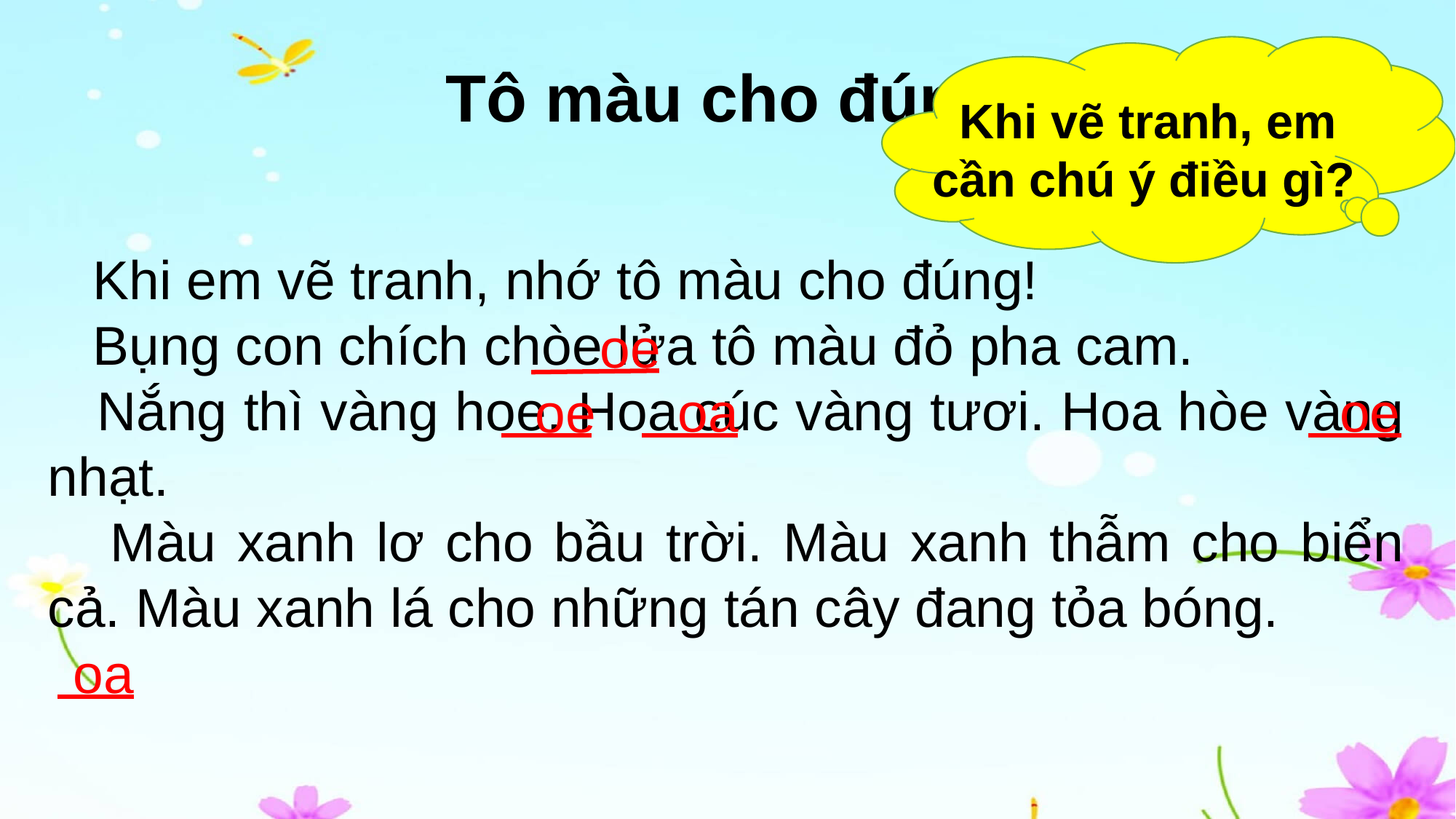

Tô màu cho đúng
  Khi vẽ tranh, em cần chú ý điều gì?
   Khi em vẽ tranh, nhớ tô màu cho đúng!
   Bụng con chích chòe lửa tô màu đỏ pha cam.
   Nắng thì vàng hoe. Hoa cúc vàng tươi. Hoa hòe vàng nhạt.
   Màu xanh lơ cho bầu trời. Màu xanh thẫm cho biển cả. Màu xanh lá cho những tán cây đang tỏa bóng.
oe
oa
oe
oe
oa